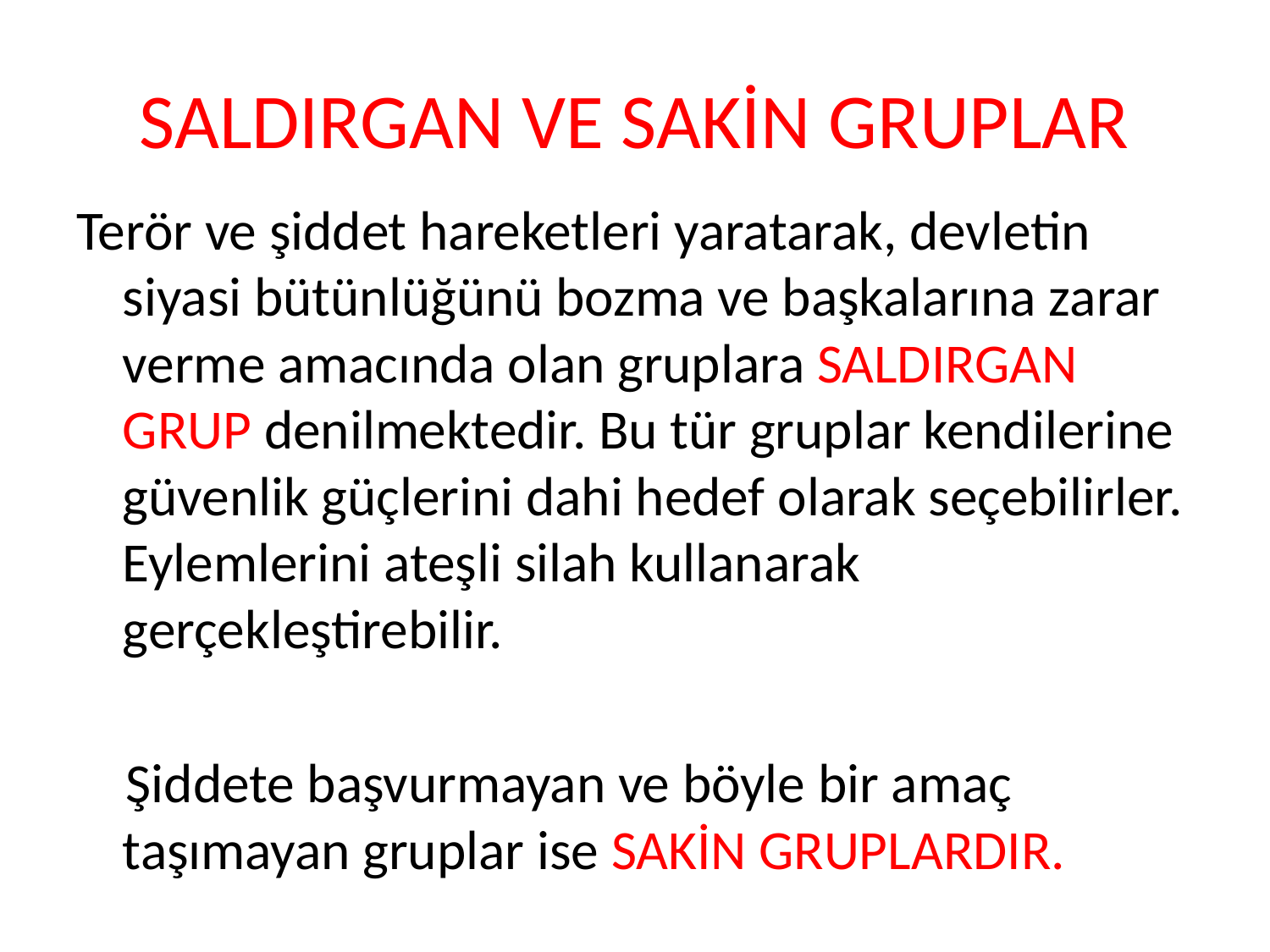

# SALDIRGAN VE SAKİN GRUPLAR
Terör ve şiddet hareketleri yaratarak, devletin siyasi bütünlüğünü bozma ve başkalarına zarar verme amacında olan gruplara SALDIRGAN GRUP denilmektedir. Bu tür gruplar kendilerine güvenlik güçlerini dahi hedef olarak seçebilirler. Eylemlerini ateşli silah kullanarak gerçekleştirebilir.

    Şiddete başvurmayan ve böyle bir amaç taşımayan gruplar ise SAKİN GRUPLARDIR.